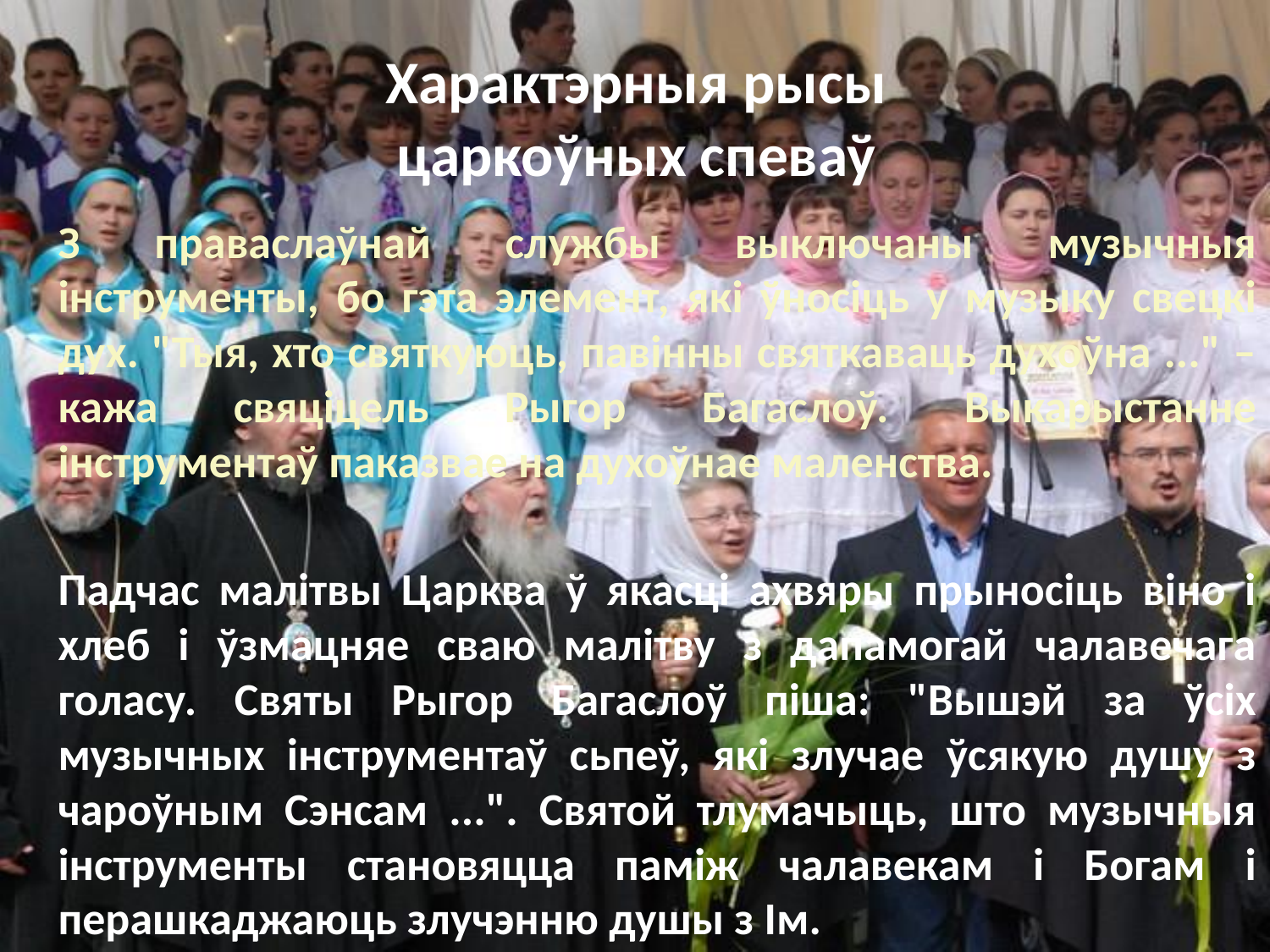

# Характэрныя рысы царкоўных спеваў
		З праваслаўнай службы выключаны музычныя інструменты, бо гэта элемент, які ўносіць у музыку свецкі дух. "Тыя, хто святкуюць, павінны святкаваць духоўна ..." – кажа свяціцель Рыгор Багаслоў. Выкарыстанне інструментаў паказвае на духоўнае маленства.

		Падчас малітвы Царква ў якасці ахвяры прыносіць віно і хлеб і ўзмацняе сваю малітву з дапамогай чалавечага голасу. Святы Рыгор Багаслоў піша: "Вышэй за ўсіх музычных інструментаў сьпеў, які злучае ўсякую душу з чароўным Сэнсам ...". Святой тлумачыць, што музычныя інструменты становяцца паміж чалавекам і Богам і перашкаджаюць злучэнню душы з Ім.